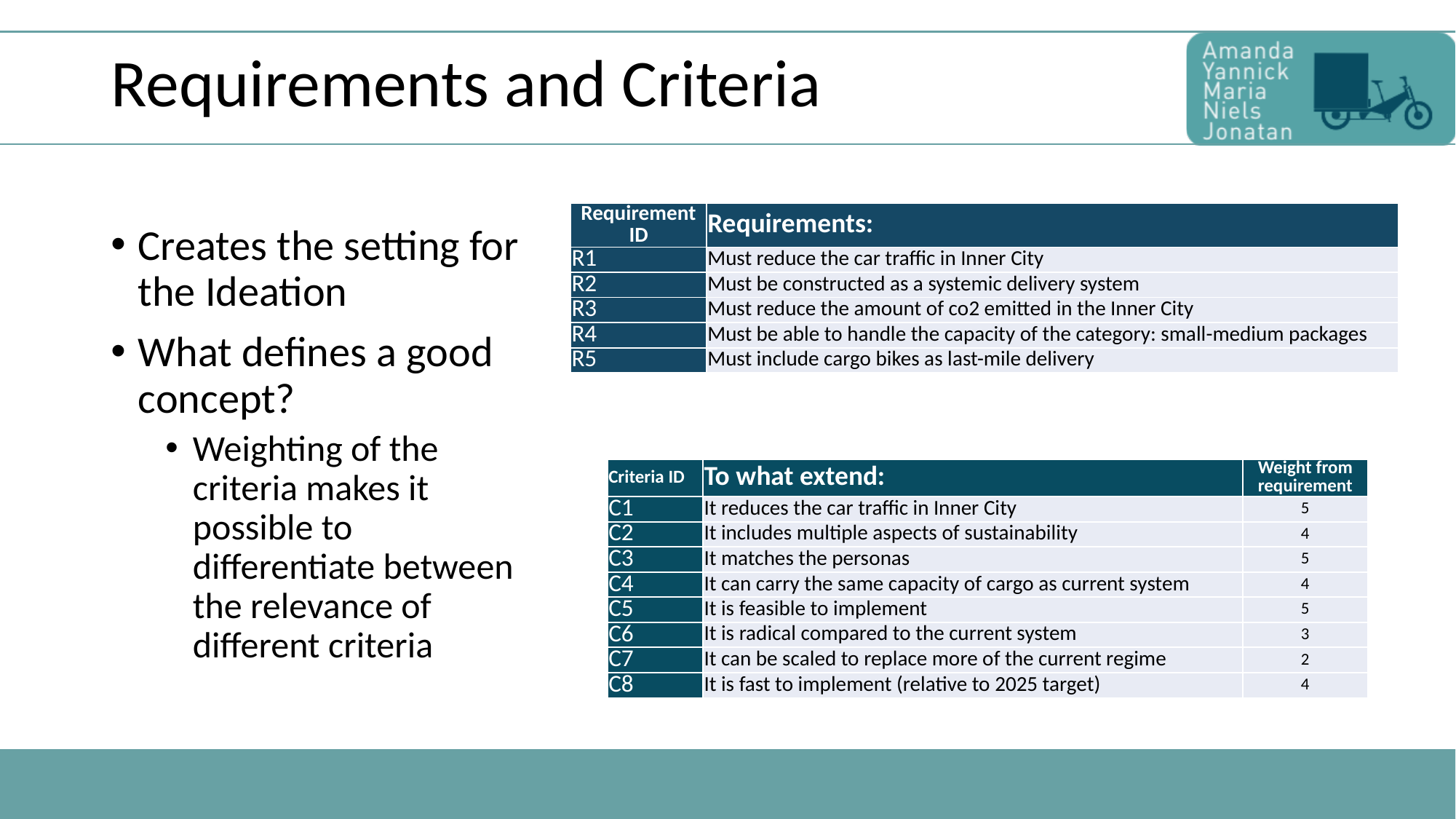

# Requirements and Criteria
| Requirement ID | Requirements: |
| --- | --- |
| R1 | Must reduce the car traffic in Inner City |
| R2 | Must be constructed as a systemic delivery system |
| R3 | Must reduce the amount of co2 emitted in the Inner City |
| R4 | Must be able to handle the capacity of the category: small-medium packages |
| R5 | Must include cargo bikes as last-mile delivery |
Creates the setting for the Ideation
What defines a good concept?
Weighting of the criteria makes it possible to differentiate between the relevance of different criteria
| Criteria ID | To what extend: | Weight from requirement |
| --- | --- | --- |
| C1 | It reduces the car traffic in Inner City | 5 |
| C2 | It includes multiple aspects of sustainability | 4 |
| C3 | It matches the personas | 5 |
| C4 | It can carry the same capacity of cargo as current system | 4 |
| C5 | It is feasible to implement | 5 |
| C6 | It is radical compared to the current system | 3 |
| C7 | It can be scaled to replace more of the current regime | 2 |
| C8 | It is fast to implement (relative to 2025 target) | 4 |